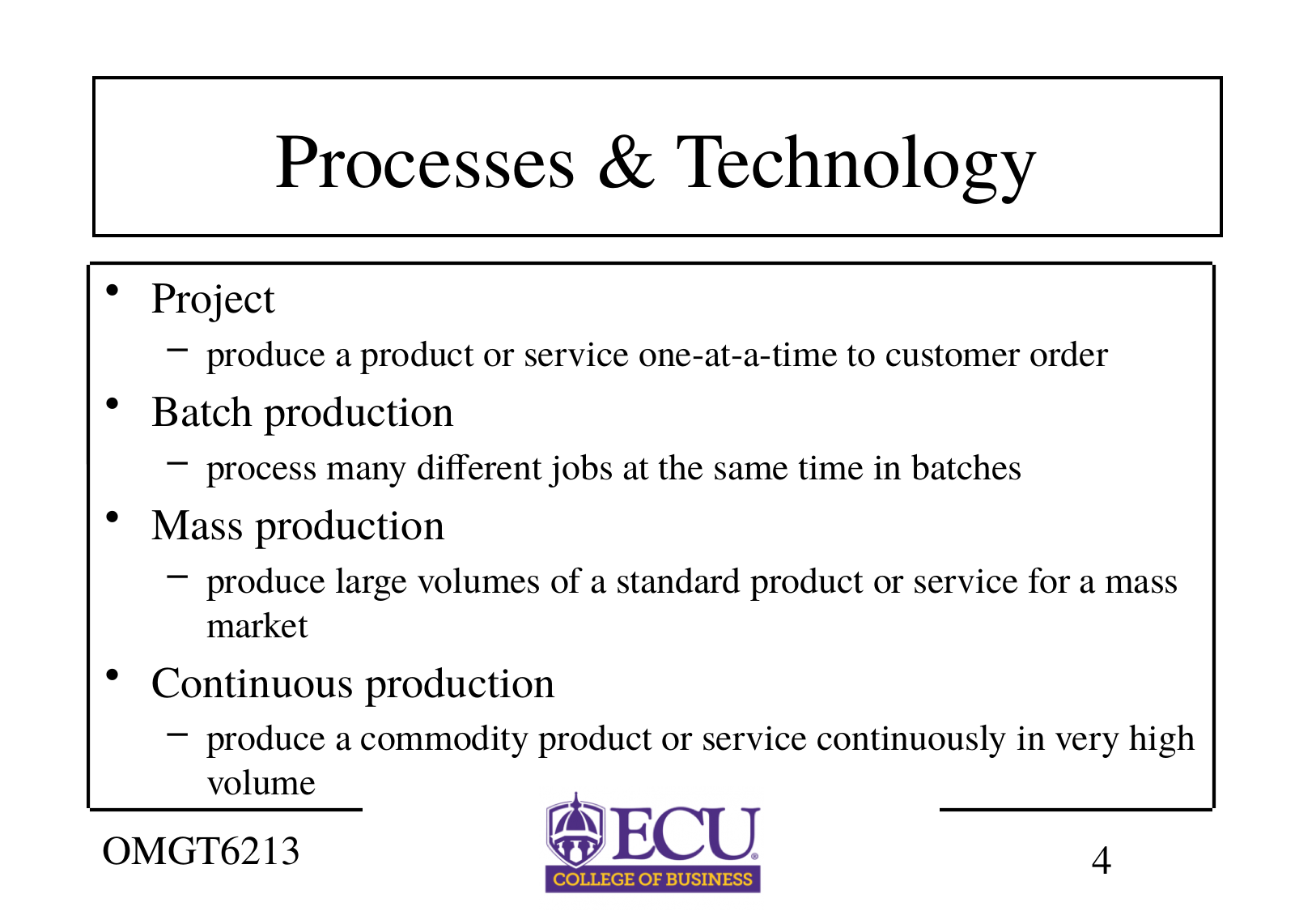

# Processes & Technology
Project
produce a product or service one-at-a-time to customer order
Batch production
process many different jobs at the same time in batches
Mass production
produce large volumes of a standard product or service for a mass market
Continuous production
produce a commodity product or service continuously in very high volume